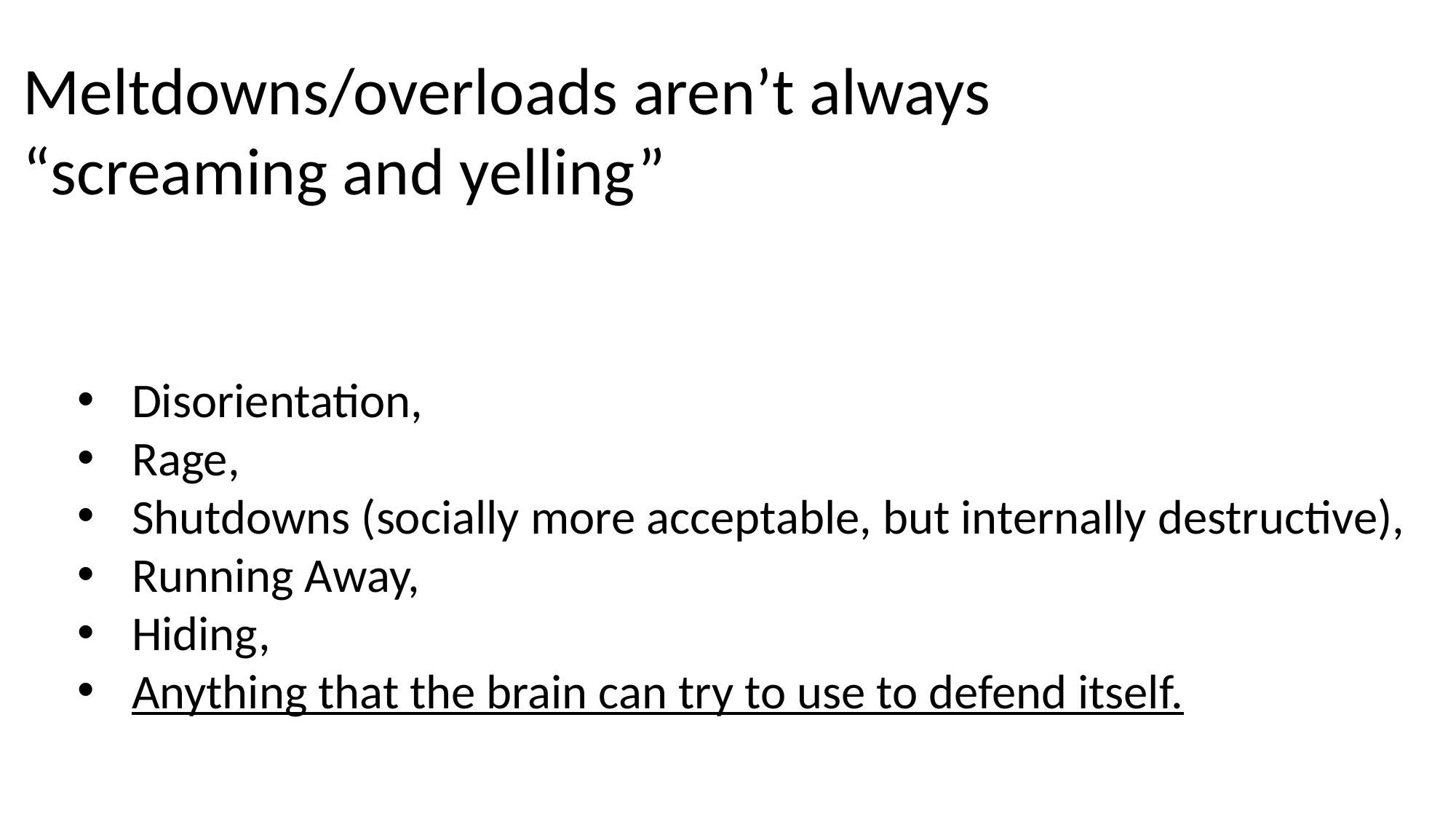

Meltdowns/overloads aren’t always
“screaming and yelling”

Disorientation,
Rage,
Shutdowns (socially more acceptable, but internally destructive),
Running Away,
Hiding,
Anything that the brain can try to use to defend itself.